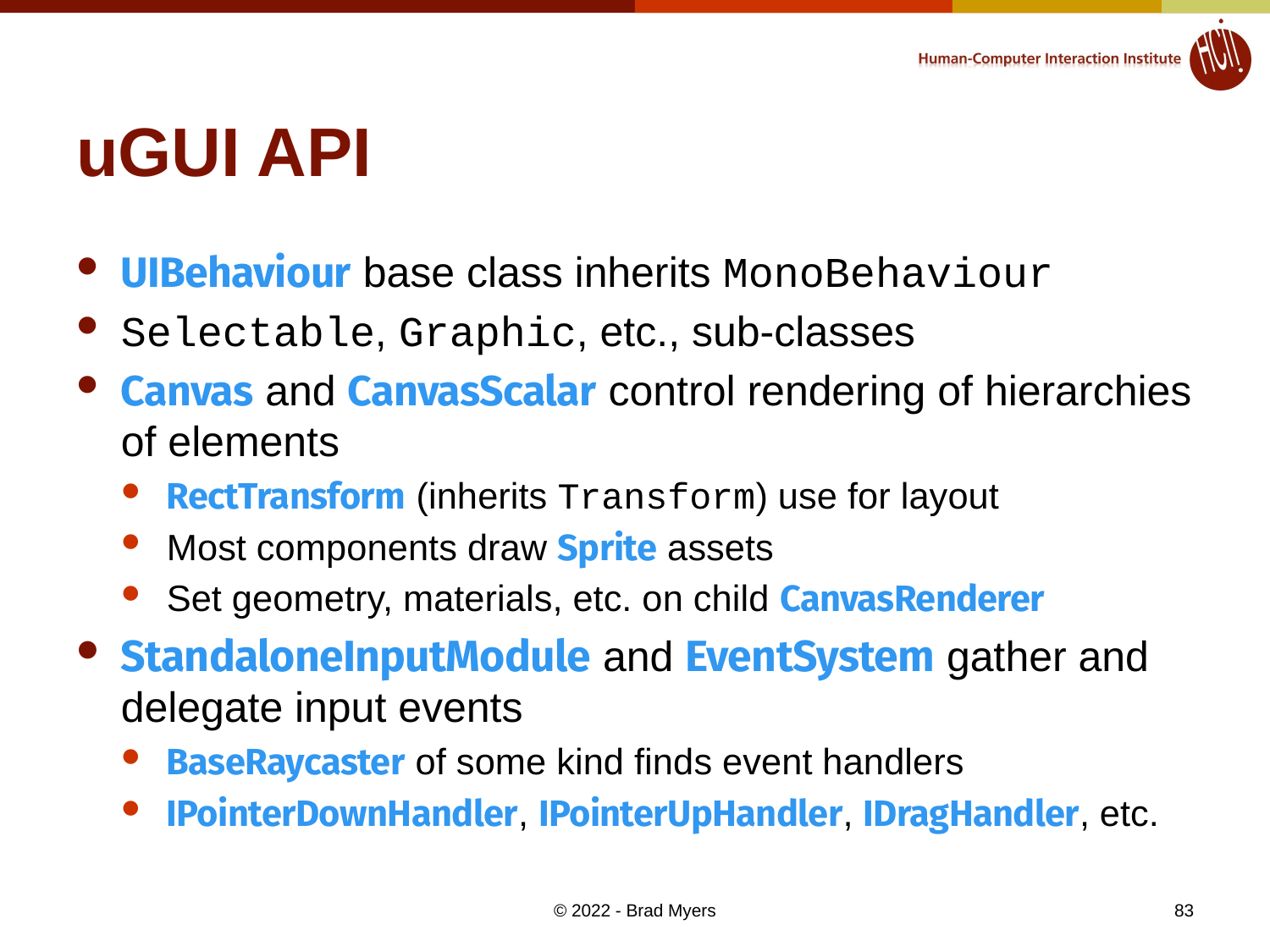

# uGUI API
UIBehaviour base class inherits MonoBehaviour
Selectable, Graphic, etc., sub-classes
Canvas and CanvasScalar control rendering of hierarchies of elements
RectTransform (inherits Transform) use for layout
Most components draw Sprite assets
Set geometry, materials, etc. on child CanvasRenderer
StandaloneInputModule and EventSystem gather and delegate input events
BaseRaycaster of some kind ﬁnds event handlers
IPointerDownHandler, IPointerUpHandler, IDragHandler, etc.
83
© 2022 - Brad Myers